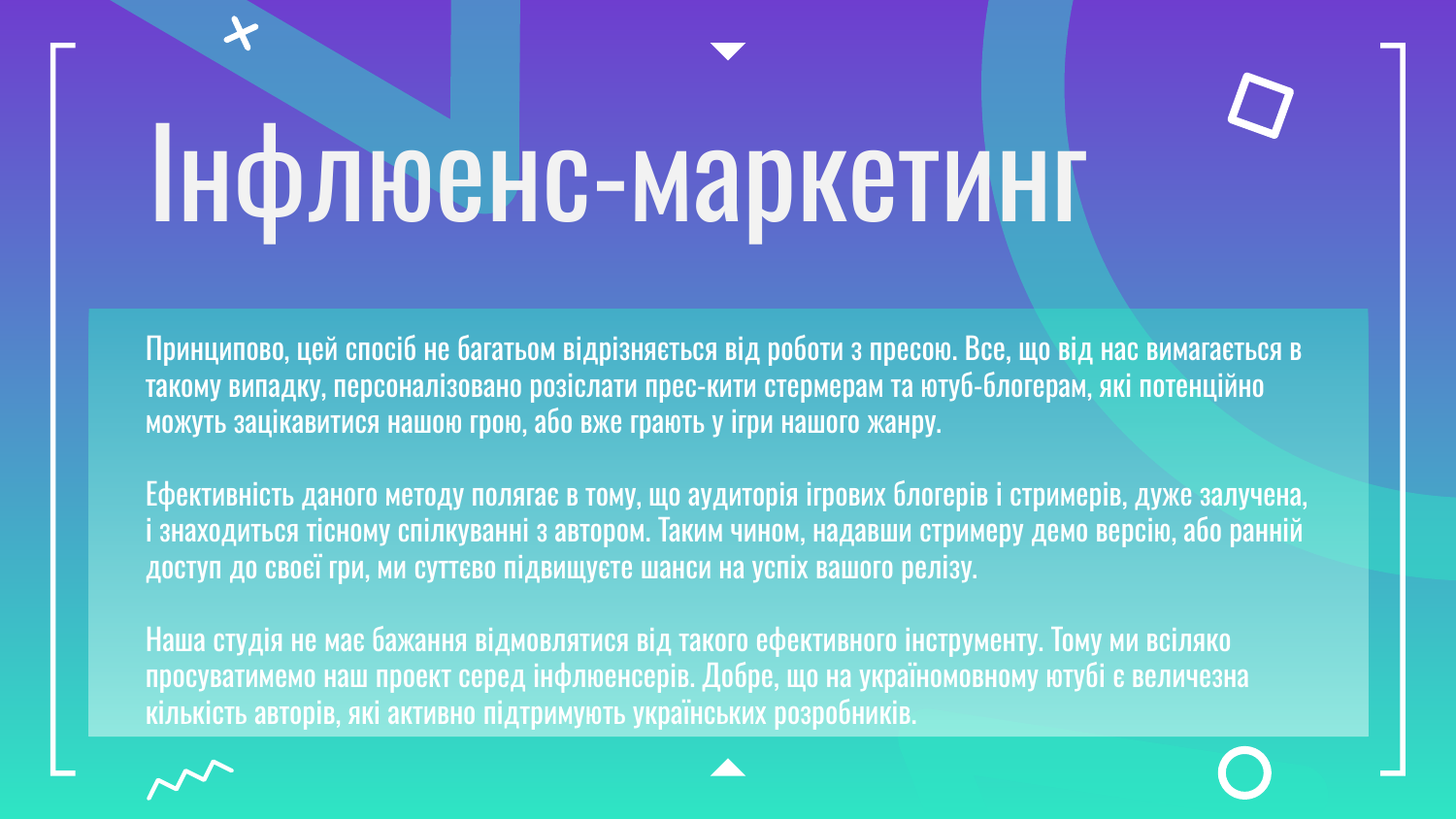

# Інфлюенс-маркетинг

Принципово, цей спосіб не багатьом відрізняється від роботи з пресою. Все, що від нас вимагається в такому випадку, персоналізовано розіслати прес-кити стермерам та ютуб-блогерам, які потенційно можуть зацікавитися нашою грою, або вже грають у ігри нашого жанру.

Ефективність даного методу полягає в тому, що аудиторія ігрових блогерів і стримерів, дуже залучена, і знаходиться тісному спілкуванні з автором. Таким чином, надавши стримеру демо версію, або ранній доступ до своєї гри, ми суттєво підвищуєте шанси на успіх вашого релізу.

Наша студія не має бажання відмовлятися від такого ефективного інструменту. Тому ми всіляко просуватимемо наш проект серед інфлюенсерів. Добре, що на україномовному ютубі є величезна кількість авторів, які активно підтримують українських розробників.